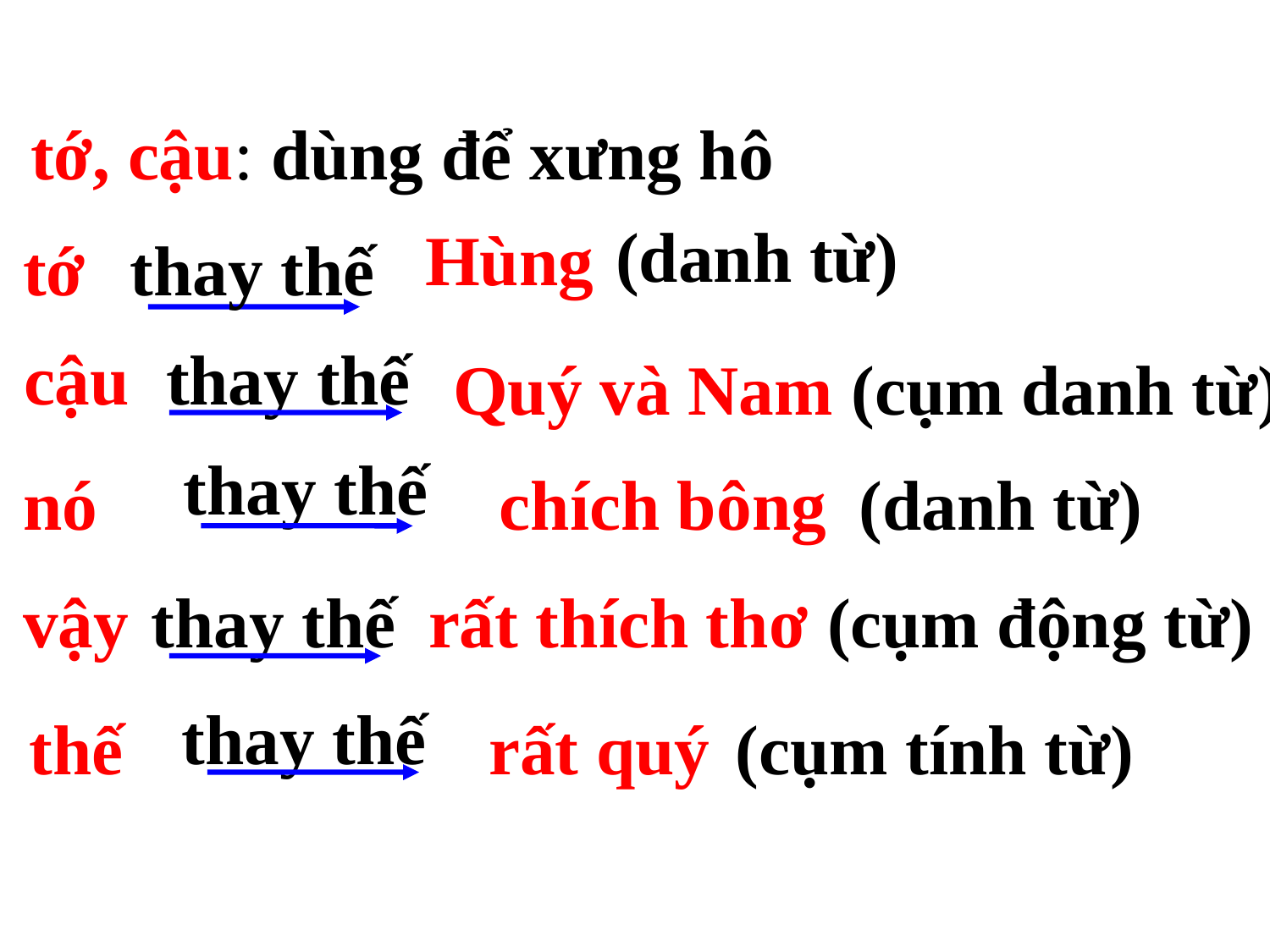

tớ, cậu: dùng để xưng hô
(danh từ)
Hùng
tớ
thay thế

cậu
thay thế
Quý và Nam
(cụm danh từ)

thay thế
nó
chích bông
(danh từ)

vậy
thay thế
rất thích thơ
(cụm động từ)

thay thế
thế
rất quý
(cụm tính từ)